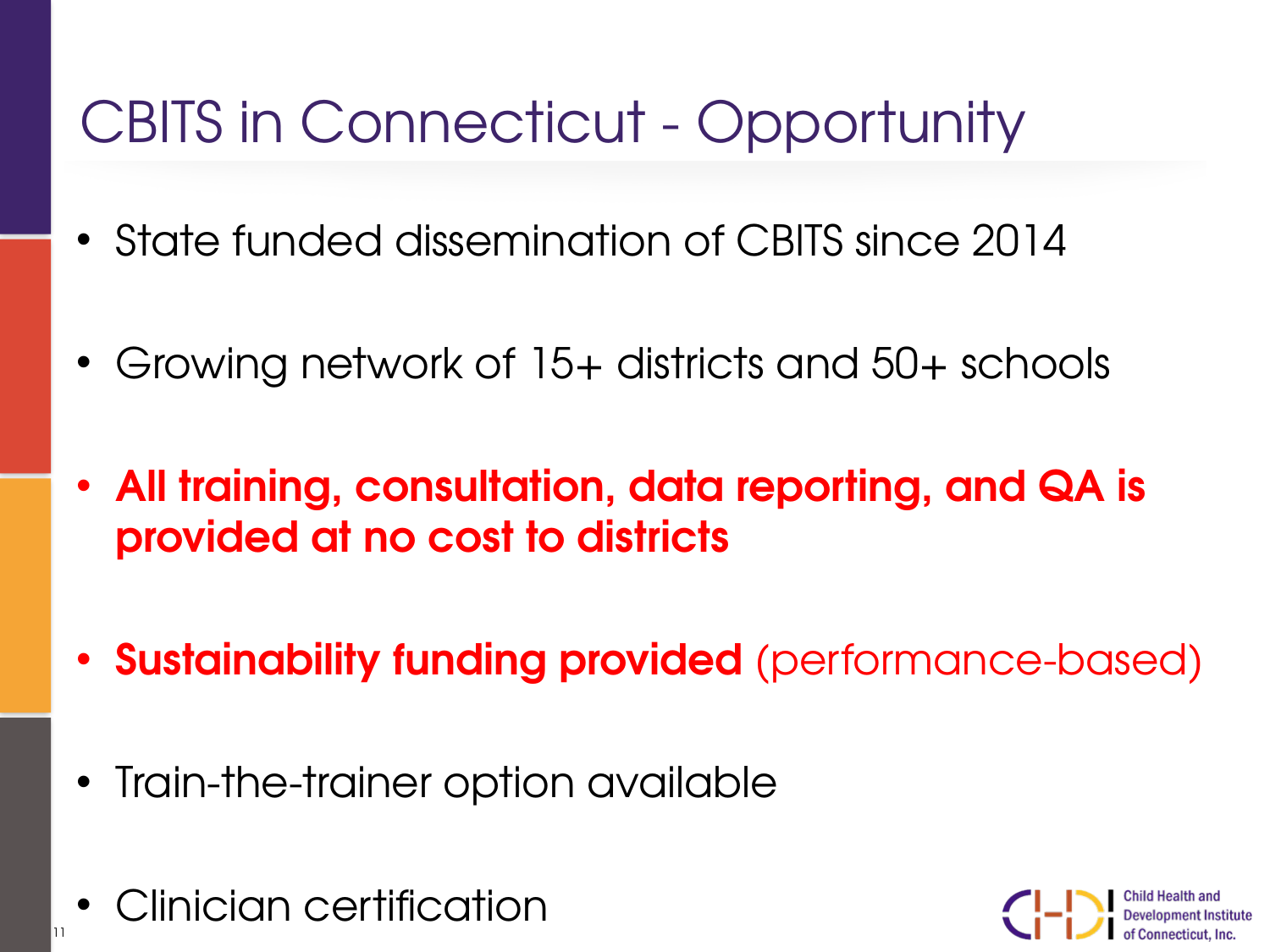

# CBITS in Connecticut - Opportunity
State funded dissemination of CBITS since 2014

Growing network of 15+ districts and 50+ schools

All training, consultation, data reporting, and QA is provided at no cost to districts

Sustainability funding provided (performance-based)

Train-the-trainer option available

Clinician certification